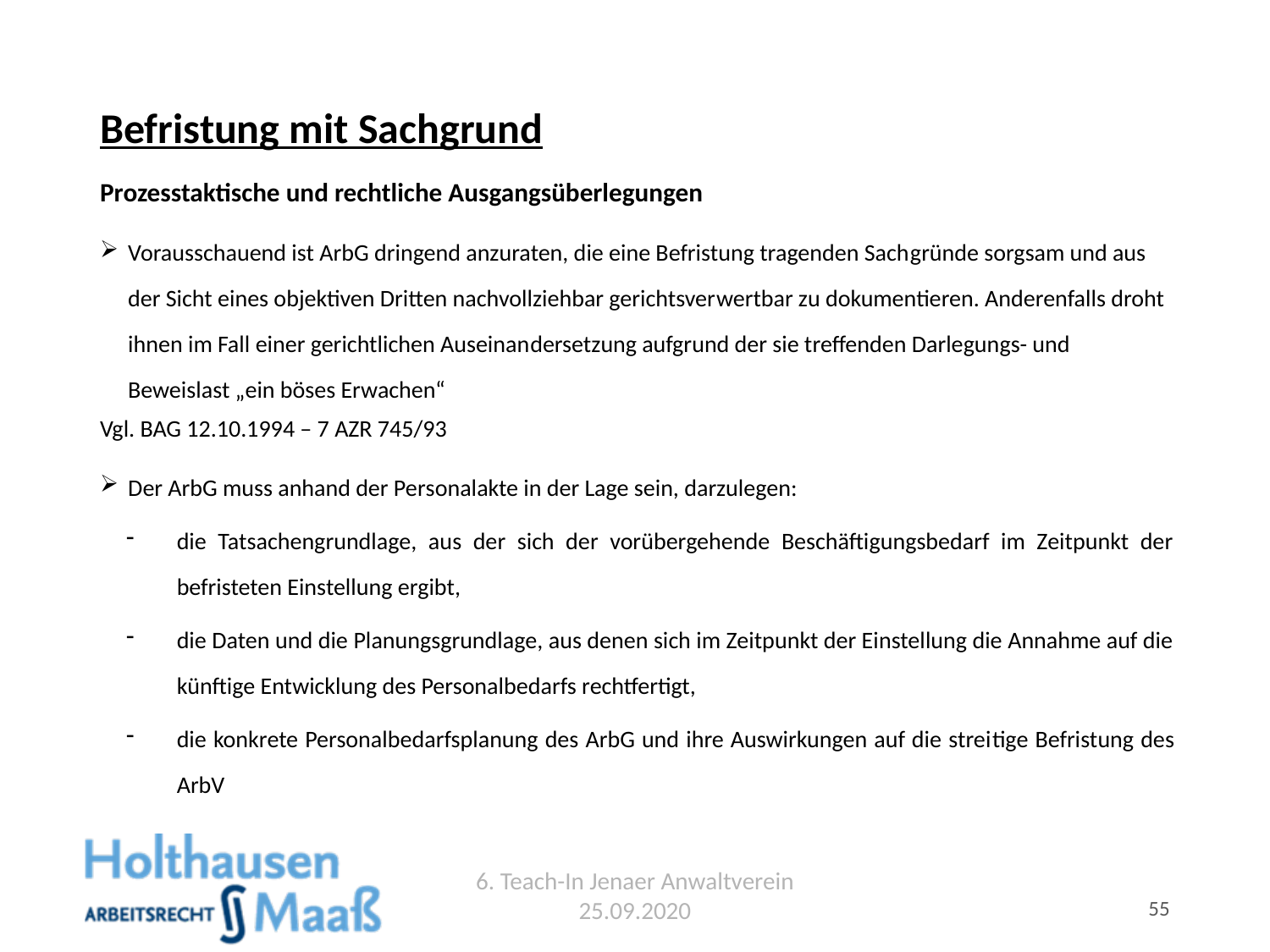

# Befristung mit Sachgrund
Prozesstaktische und rechtliche Ausgangsüberlegungen
Vorausschauend ist ArbG dringend anzuraten, die eine Befristung tragenden Sach­gründe sorgsam und aus der Sicht eines objektiven Dritten nachvollziehbar gerichtsver­wertbar zu dokumentieren. Anderenfalls droht ihnen im Fall einer gerichtlichen Auseinan­dersetzung aufgrund der sie treffenden Darlegungs- und Beweislast „ein böses Erwachen“
Vgl. BAG 12.10.1994 – 7 AZR 745/93
Der ArbG muss anhand der Per­sonalakte in der Lage sein, darzulegen:
die Tatsachengrundlage, aus der sich der vorübergehende Beschäftigungsbedarf im Zeitpunkt der befristeten Einstellung ergibt,
die Daten und die Planungsgrundlage, aus denen sich im Zeitpunkt der Einstellung die Annahme auf die künftige Entwicklung des Personalbedarfs rechtfertigt,
die konkrete Personalbedarfsplanung des ArbG und ihre Auswirkungen auf die strei­tige Befristung des ArbV

6. Teach-In Jenaer Anwaltverein 25.09.2020
55